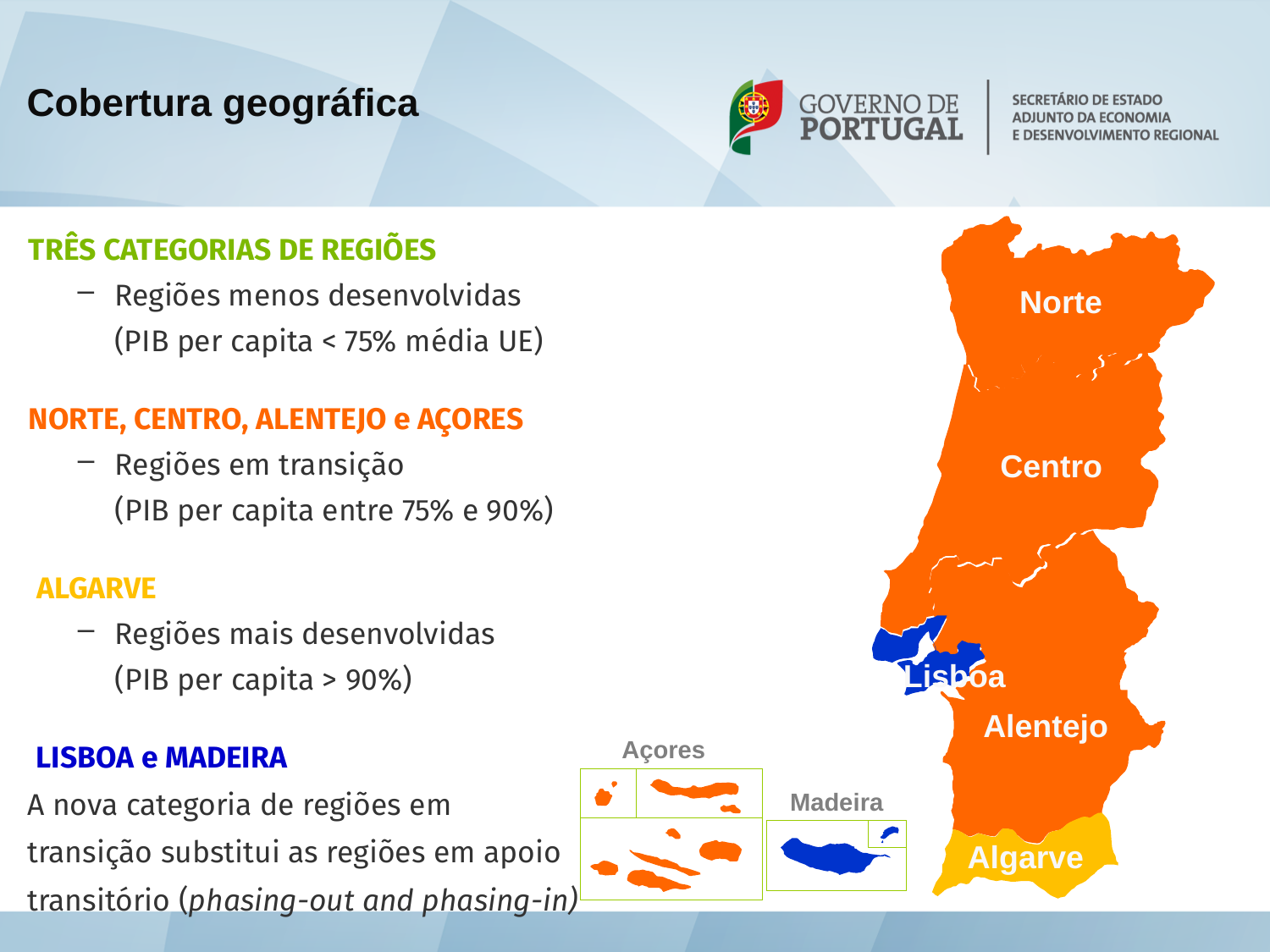

Cobertura geográfica
TRÊS CATEGORIAS DE REGIÕES
Regiões menos desenvolvidas
(PIB per capita < 75% média UE)
NORTE, CENTRO, ALENTEJO e AÇORES
Regiões em transição
(PIB per capita entre 75% e 90%)
 ALGARVE
Regiões mais desenvolvidas
(PIB per capita > 90%)
 LISBOA e MADEIRA
A nova categoria de regiões em
transição substitui as regiões em apoio
transitório (phasing-out and phasing-in)

Norte

Centro

Alentejo

Lisboa
Açores

Madeira

Algarve